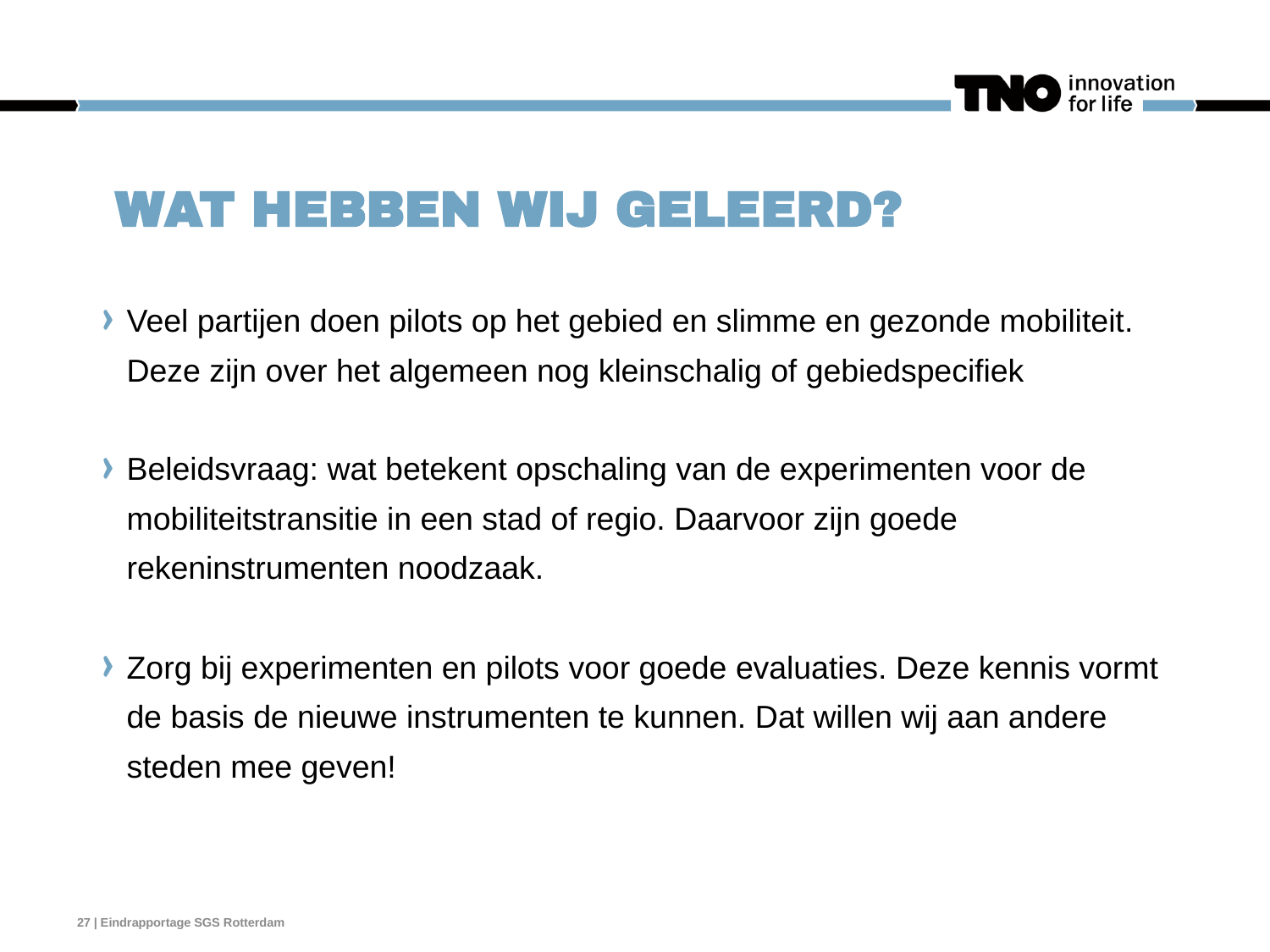

# Wat hebben wij geleerd?
Veel partijen doen pilots op het gebied en slimme en gezonde mobiliteit.
Deze zijn over het algemeen nog kleinschalig of gebiedspecifiek
Beleidsvraag: wat betekent opschaling van de experimenten voor de mobiliteitstransitie in een stad of regio. Daarvoor zijn goede rekeninstrumenten noodzaak.

Zorg bij experimenten en pilots voor goede evaluaties. Deze kennis vormt de basis de nieuwe instrumenten te kunnen. Dat willen wij aan andere steden mee geven!

27 | Eindrapportage SGS Rotterdam